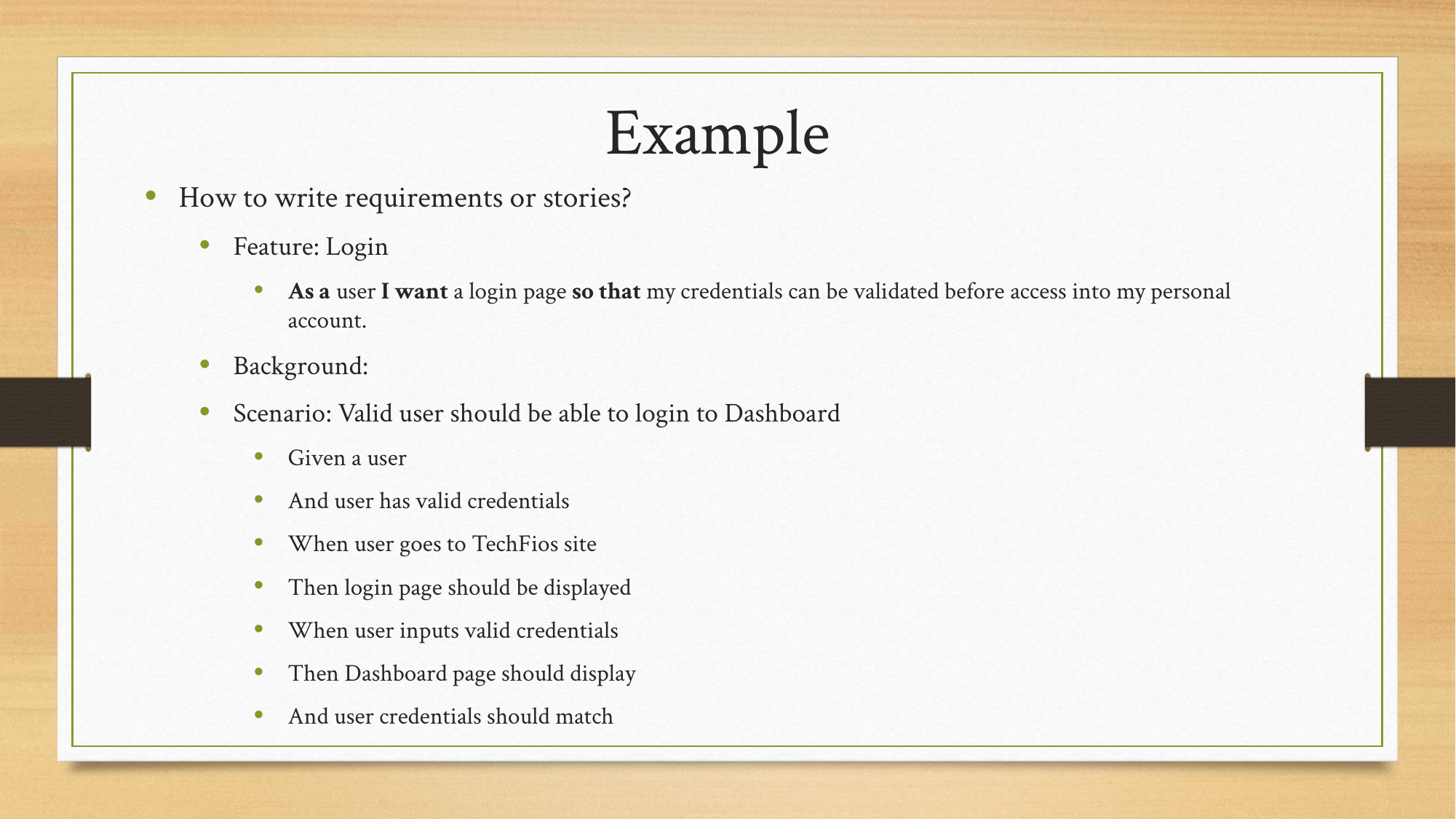

Example
How to write requirements or stories?
Feature: Login
As a user I want a login page so that my credentials can be validated before access into my personal account.
Background:
Scenario: Valid user should be able to login to Dashboard
Given a user
And user has valid credentials
When user goes to TechFios site
Then login page should be displayed
When user inputs valid credentials
Then Dashboard page should display
And user credentials should match